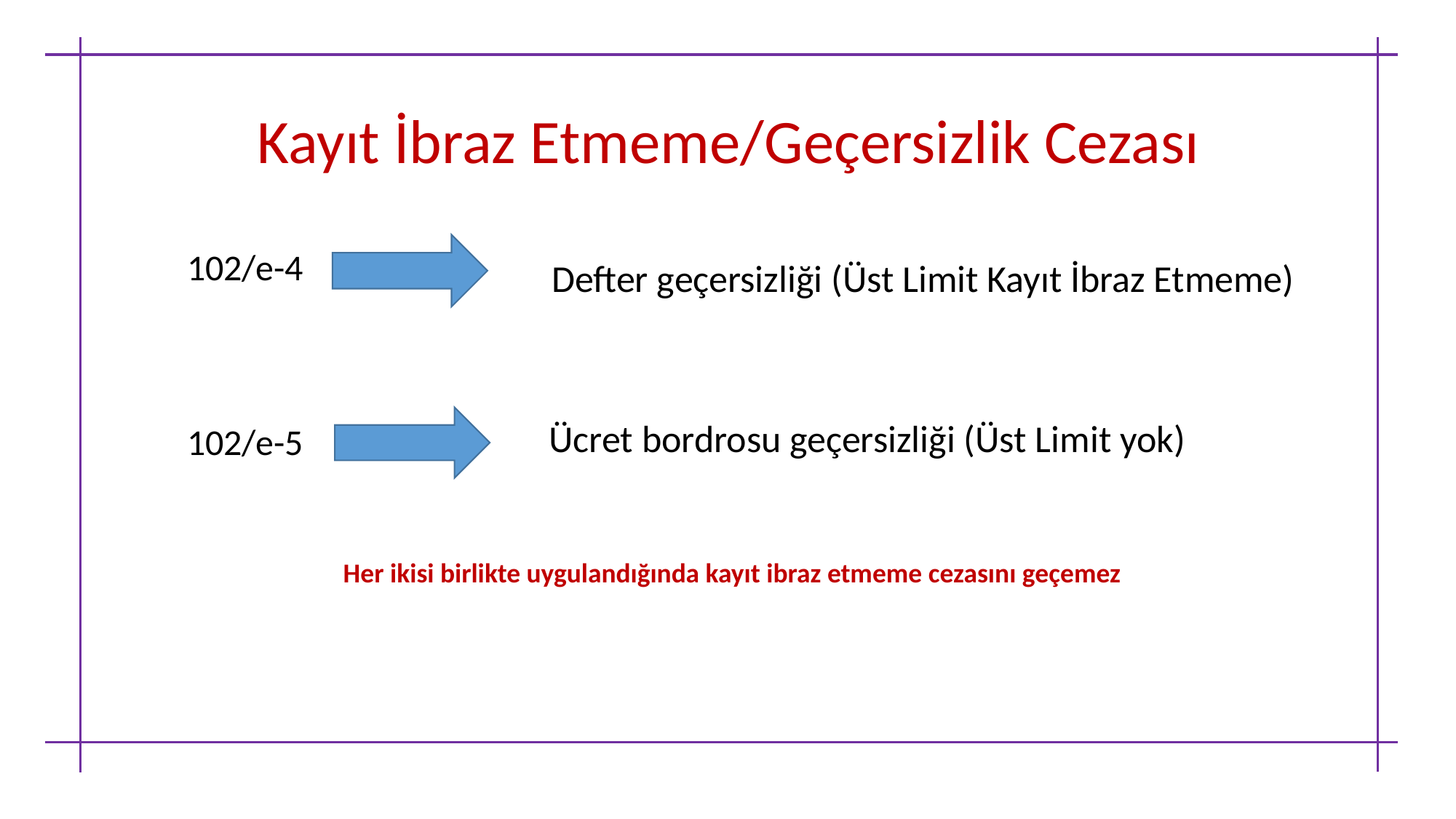

Kayıt İbraz Etmeme/Geçersizlik Cezası

102/e-4

102/e-5

Defter geçersizliği (Üst Limit Kayıt İbraz Etmeme)

Ücret bordrosu geçersizliği (Üst Limit yok)
Her ikisi birlikte uygulandığında kayıt ibraz etmeme cezasını geçemez